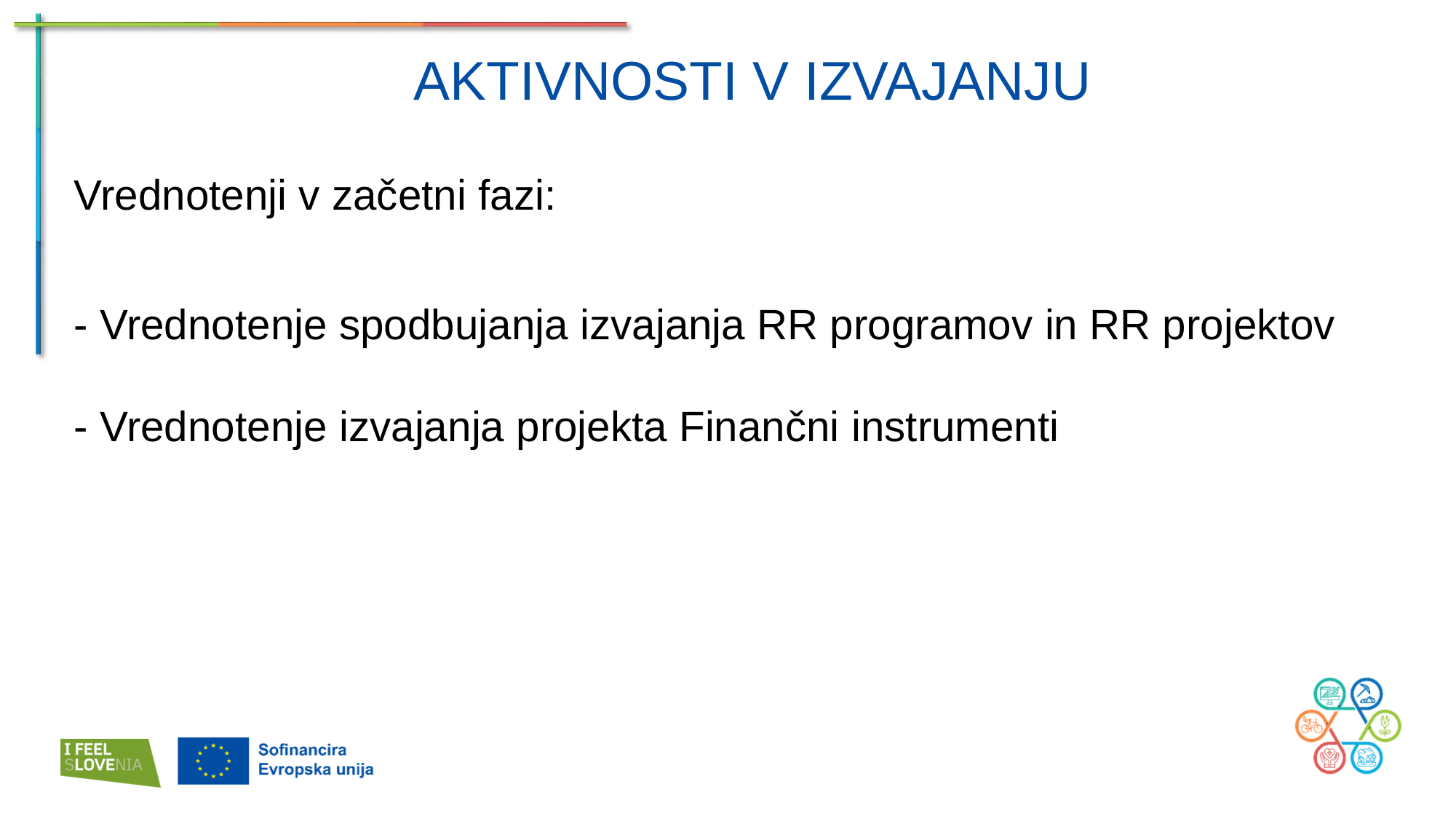

AKTIVNOSTI V IZVAJANJU

Vrednotenji v začetni fazi:

- Vrednotenje spodbujanja izvajanja RR programov in RR projektov

- Vrednotenje izvajanja projekta Finančni instrumenti